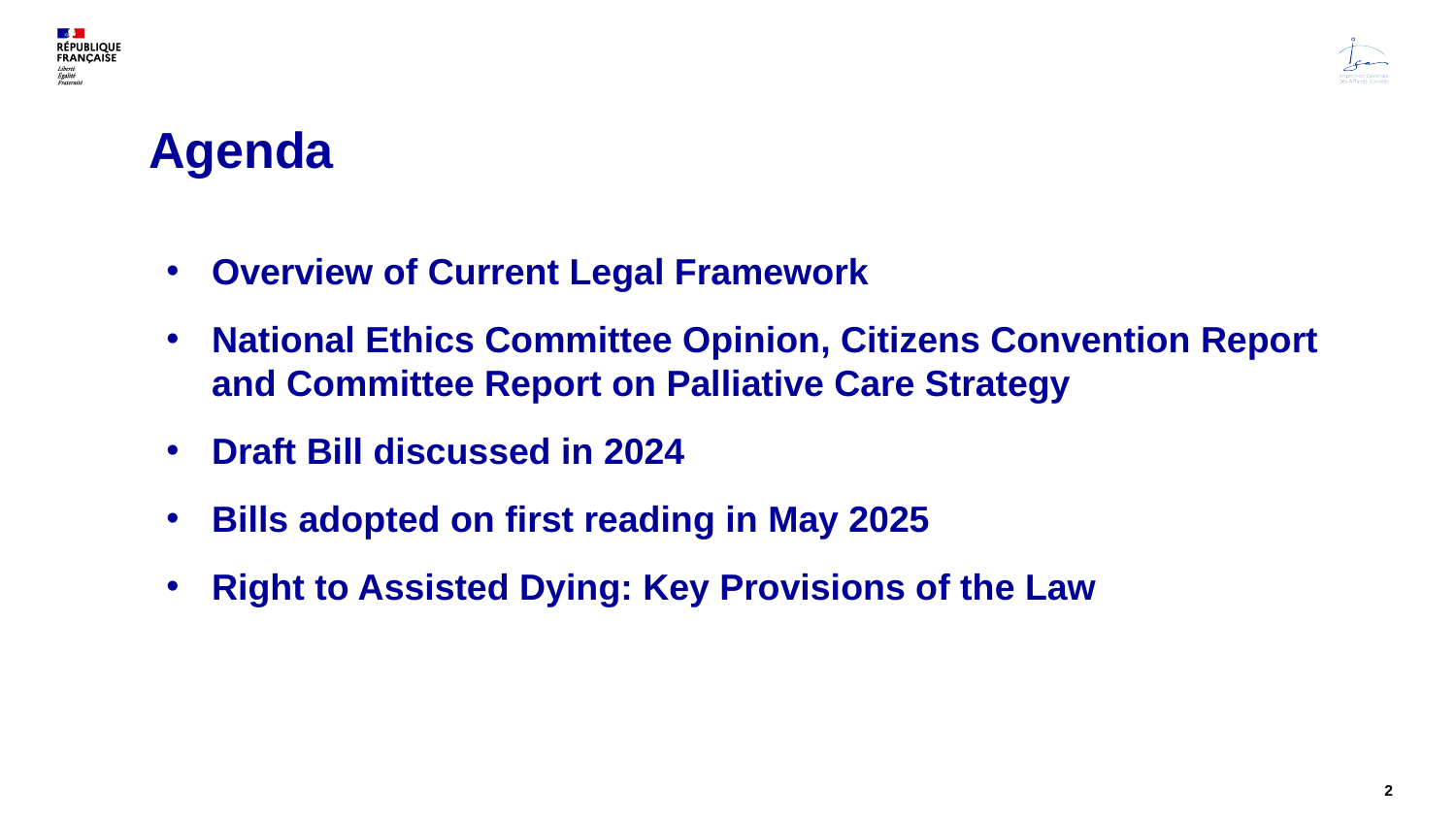

# Agenda
Overview of Current Legal Framework
National Ethics Committee Opinion, Citizens Convention Report and Committee Report on Palliative Care Strategy
Draft Bill discussed in 2024
Bills adopted on first reading in May 2025
Right to Assisted Dying: Key Provisions of the Law

2